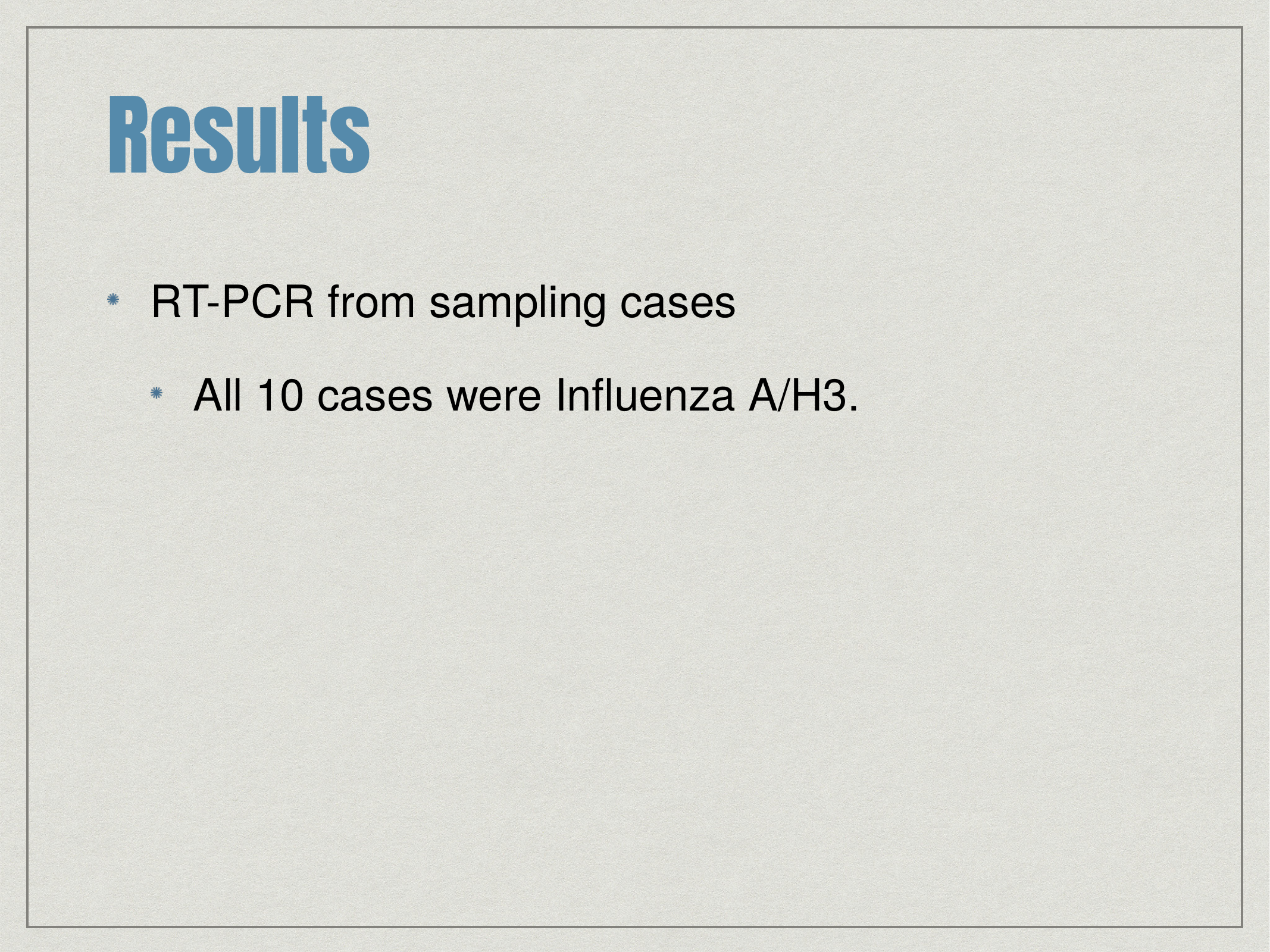

Results
RT-PCR from sampling cases
All 10 cases were Influenza A/H3.